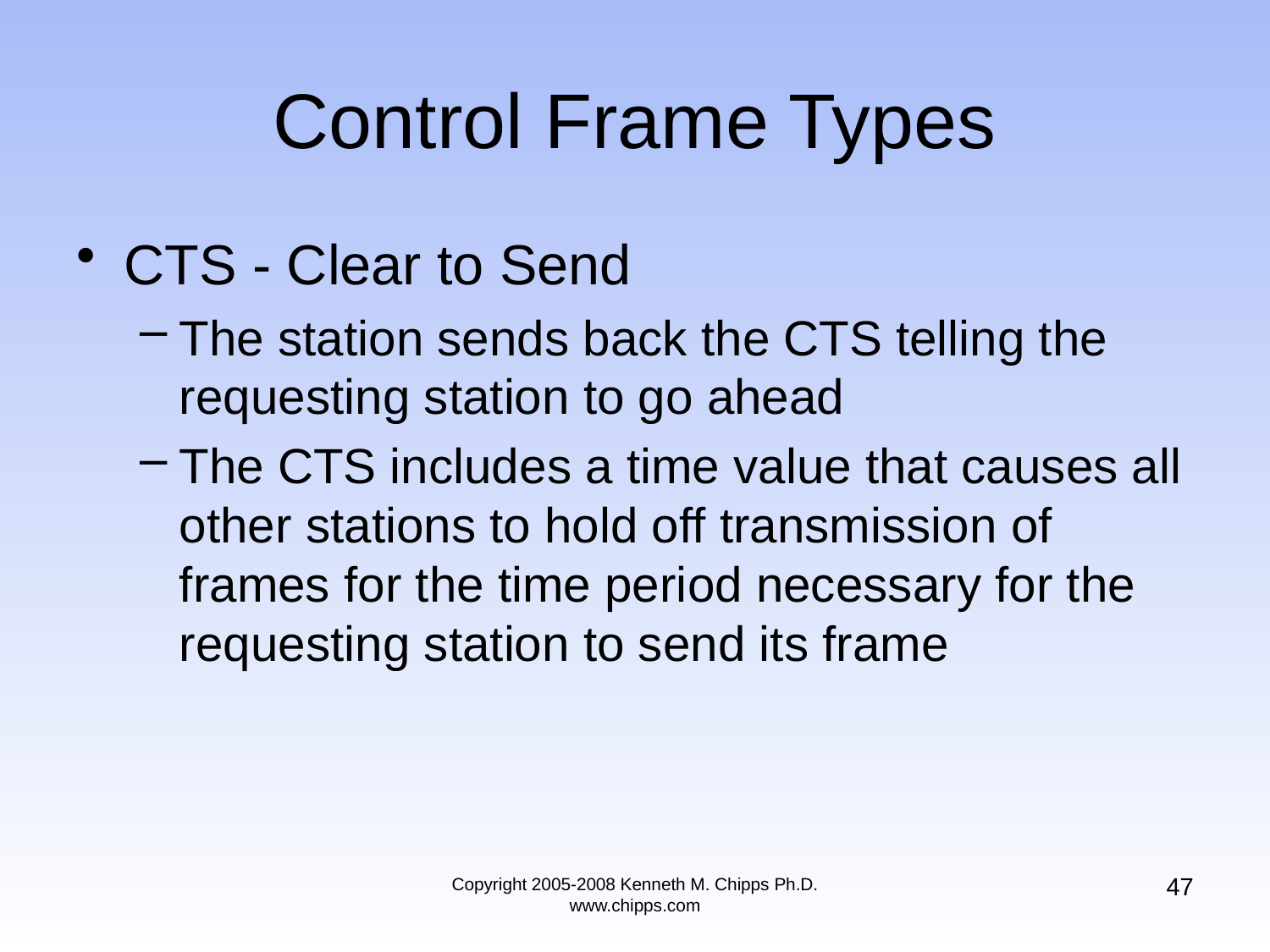

# Control Frame Types
CTS - Clear to Send
The station sends back the CTS telling the requesting station to go ahead
The CTS includes a time value that causes all other stations to hold off transmission of frames for the time period necessary for the requesting station to send its frame
47
Copyright 2005-2008 Kenneth M. Chipps Ph.D. www.chipps.com